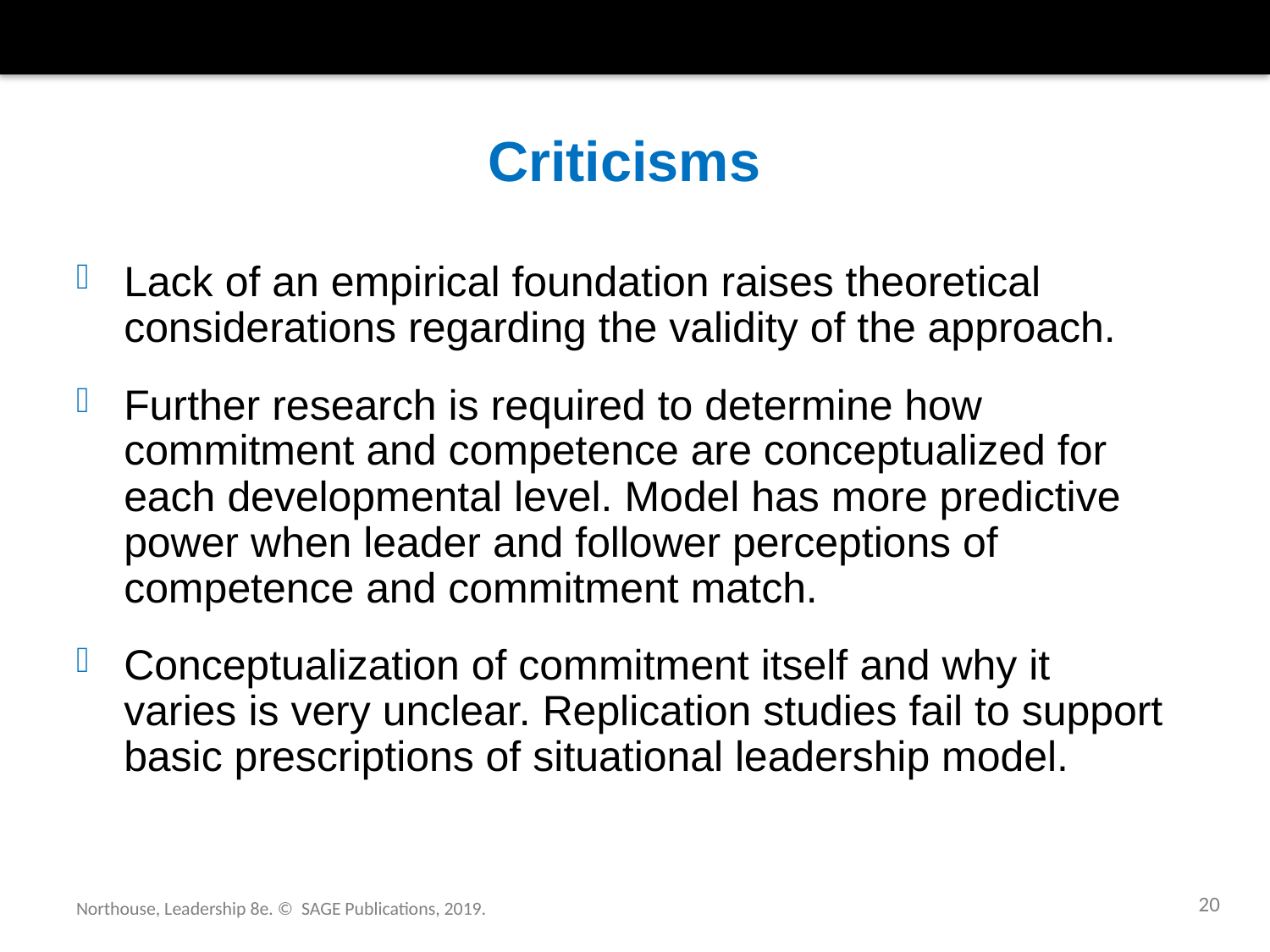

# Criticisms
Lack of an empirical foundation raises theoretical considerations regarding the validity of the approach.
Further research is required to determine how commitment and competence are conceptualized for each developmental level. Model has more predictive power when leader and follower perceptions of competence and commitment match.
Conceptualization of commitment itself and why it varies is very unclear. Replication studies fail to support basic prescriptions of situational leadership model.
20
Northouse, Leadership 8e. ©  SAGE Publications, 2019.